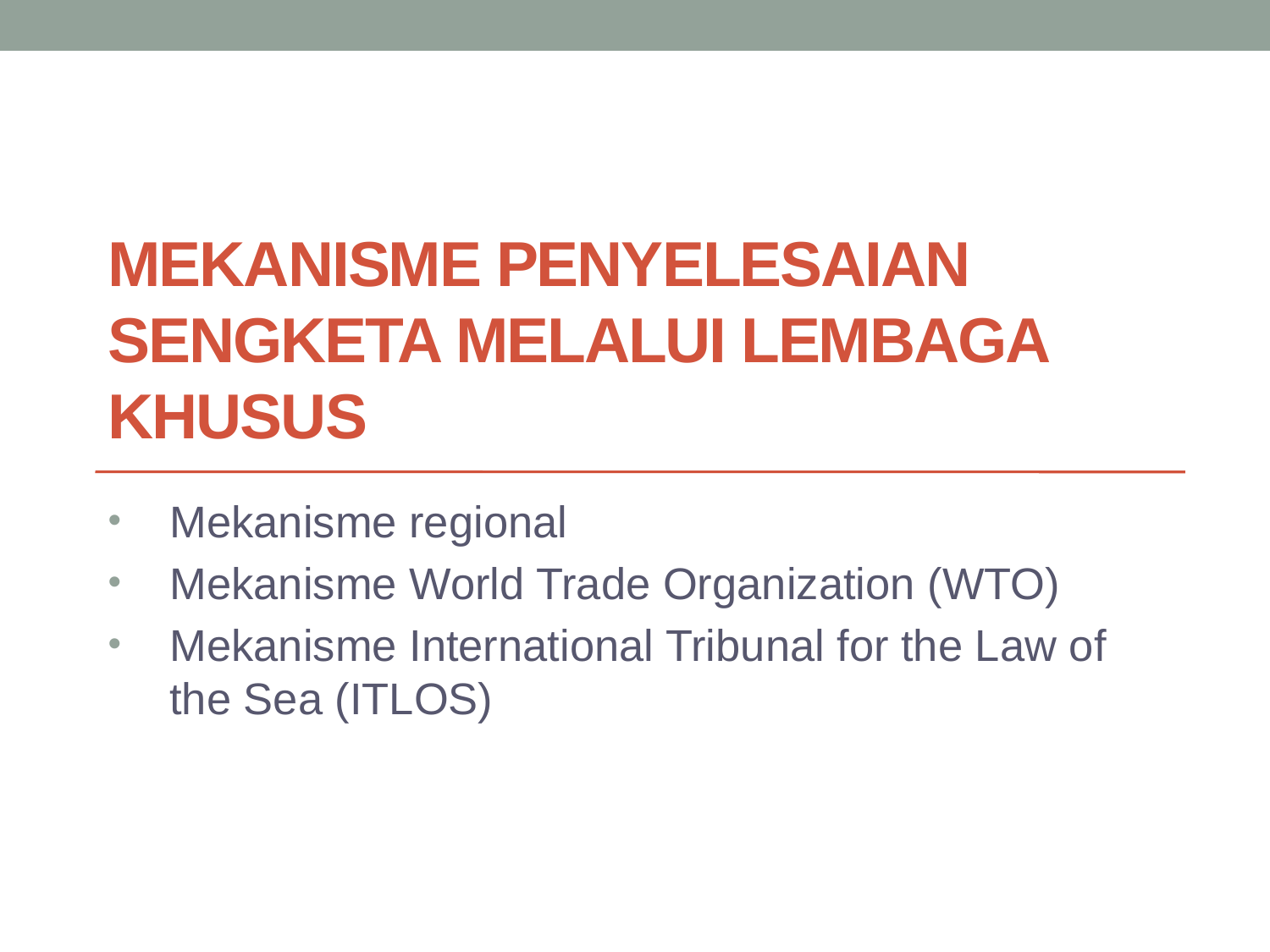

# MEKANISME PENYELESAIAN SENGKETA MELALUI LEMBAGA KHUSUS
Mekanisme regional
Mekanisme World Trade Organization (WTO)
Mekanisme International Tribunal for the Law of the Sea (ITLOS)